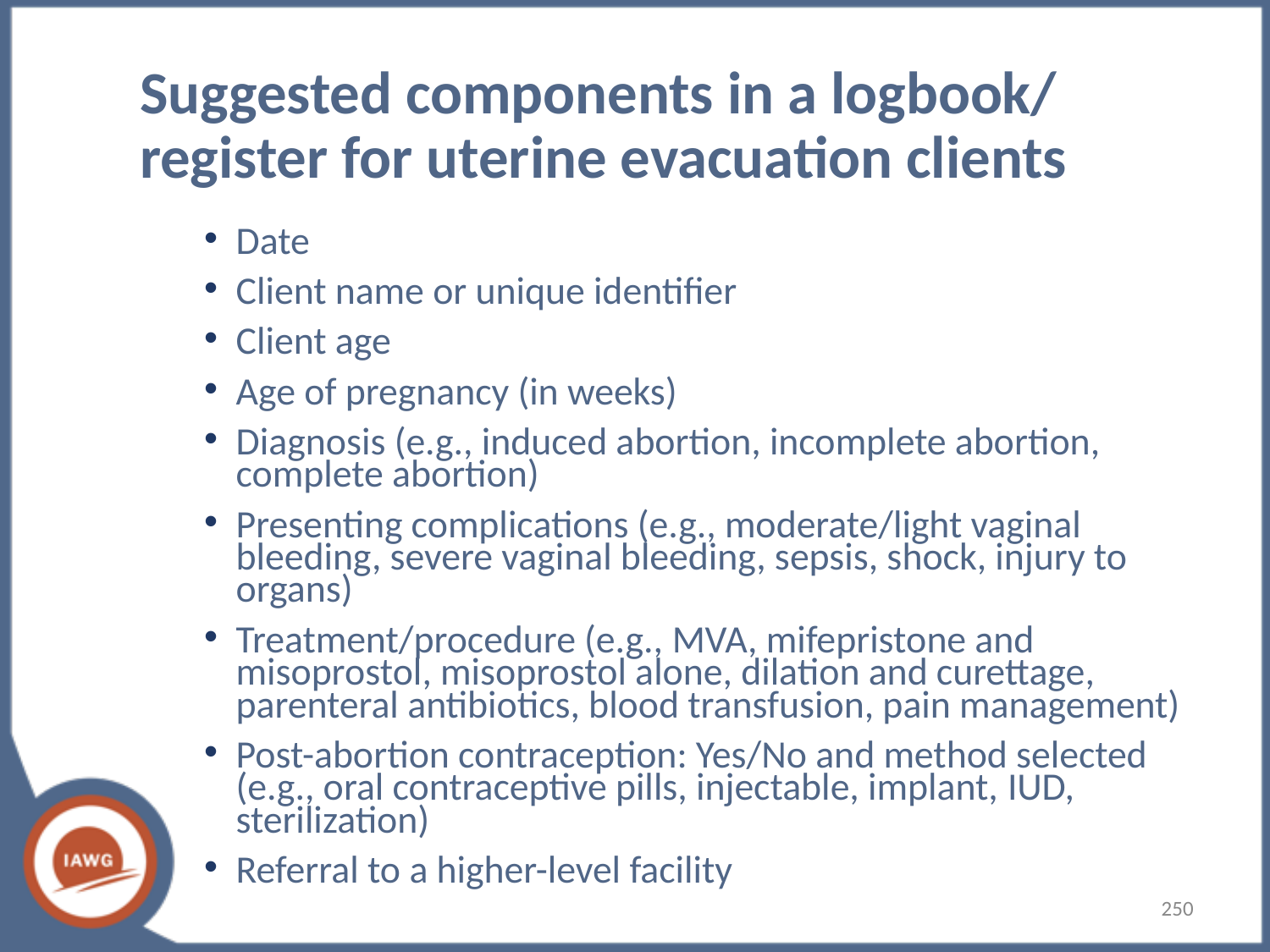

# Suggested components in a logbook/ register for uterine evacuation clients
Date
Client name or unique identifier
Client age
Age of pregnancy (in weeks)
Diagnosis (e.g., induced abortion, incomplete abortion, complete abortion)
Presenting complications (e.g., moderate/light vaginal bleeding, severe vaginal bleeding, sepsis, shock, injury to organs)
Treatment/procedure (e.g., MVA, mifepristone and misoprostol, misoprostol alone, dilation and curettage, parenteral antibiotics, blood transfusion, pain management)
Post-abortion contraception: Yes/No and method selected (e.g., oral contraceptive pills, injectable, implant, IUD, sterilization)
Referral to a higher-level facility

250